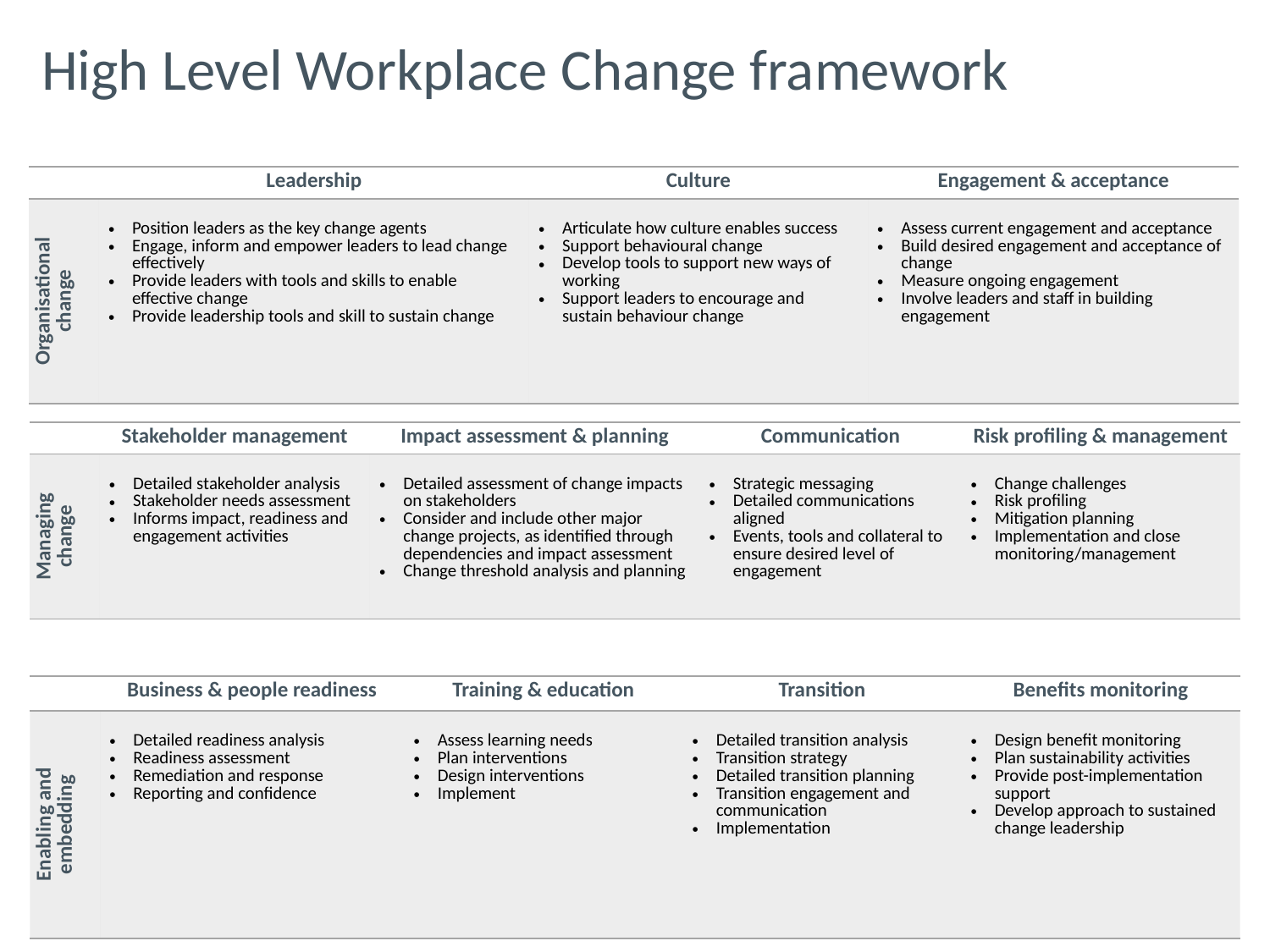

# High Level Workplace Change framework
|  | Leadership | Culture | Engagement & acceptance |
| --- | --- | --- | --- |
| Organisational change | Position leaders as the key change agents Engage, inform and empower leaders to lead change effectively Provide leaders with tools and skills to enable effective change Provide leadership tools and skill to sustain change | Articulate how culture enables success Support behavioural change Develop tools to support new ways of working Support leaders to encourage and sustain behaviour change | Assess current engagement and acceptance Build desired engagement and acceptance of change Measure ongoing engagement Involve leaders and staff in building engagement |
|  | Stakeholder management | Impact assessment & planning | Communication | Risk profiling & management |
| --- | --- | --- | --- | --- |
| Managing change | Detailed stakeholder analysis Stakeholder needs assessment Informs impact, readiness and engagement activities | Detailed assessment of change impacts on stakeholders Consider and include other major change projects, as identified through dependencies and impact assessment Change threshold analysis and planning | Strategic messaging Detailed communications aligned Events, tools and collateral to ensure desired level of engagement | Change challenges Risk profiling Mitigation planning Implementation and close monitoring/management |
|  | Business & people readiness | Training & education | Transition | Benefits monitoring |
| --- | --- | --- | --- | --- |
| Enabling and embedding | Detailed readiness analysis Readiness assessment Remediation and response Reporting and confidence | Assess learning needs Plan interventions Design interventions Implement | Detailed transition analysis Transition strategy Detailed transition planning Transition engagement and communication Implementation | Design benefit monitoring Plan sustainability activities Provide post-implementation support Develop approach to sustained change leadership |